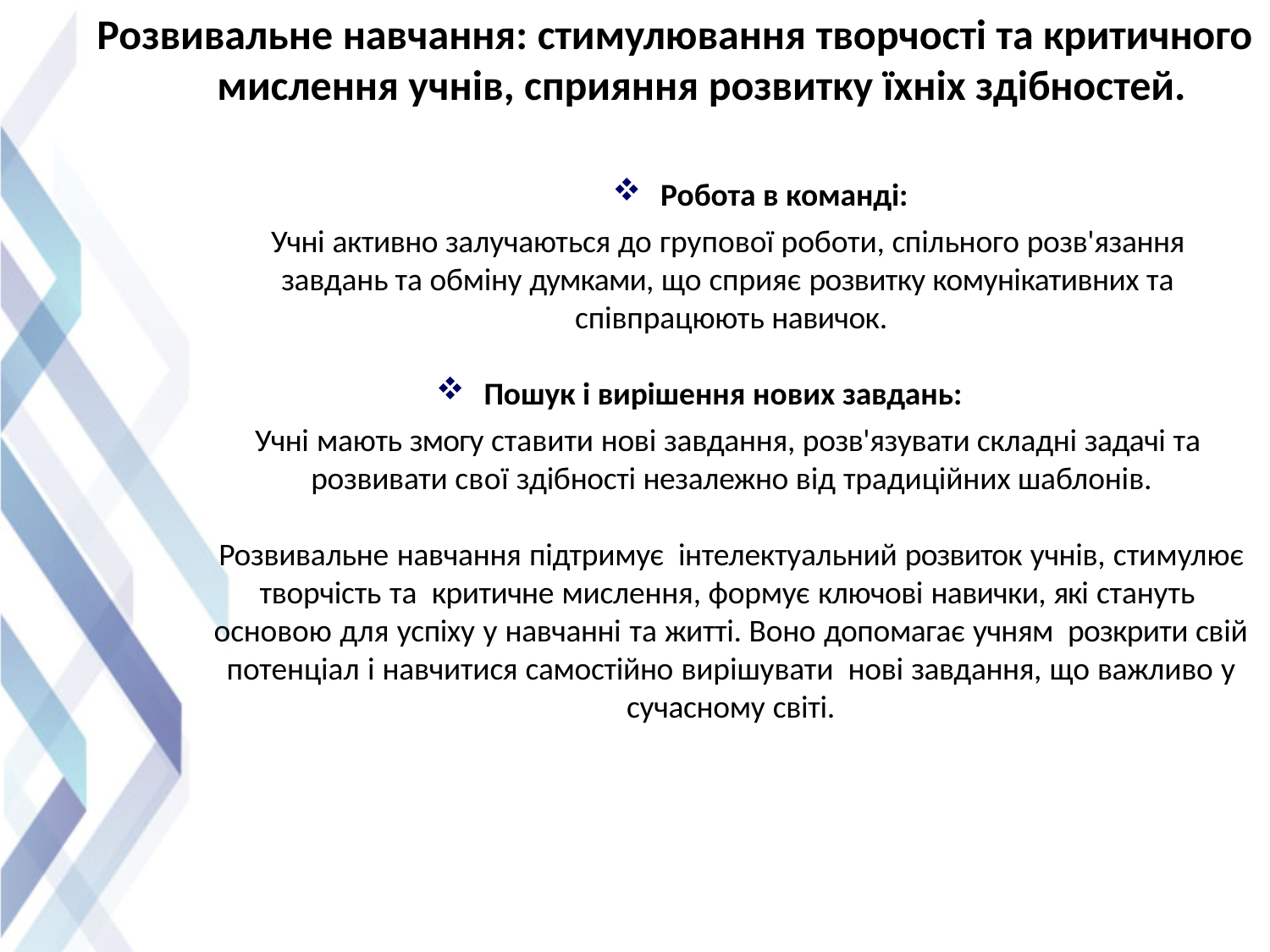

# Розвивальне навчання: стимулювання творчості та критичного  мислення учнів, сприяння розвитку їхніх здібностей.
Робота в команді:
Учні активно залучаються до групової роботи, спільного розв'язання  завдань та обміну думками, що сприяє розвитку комунікативних та  співпрацюють навичок.

Пошук і вирішення нових завдань:
Учні мають змогу ставити нові завдання, розв'язувати складні задачі та  розвивати свої здібності незалежно від традиційних шаблонів.

Розвивальне навчання підтримує  інтелектуальний розвиток учнів, стимулює творчість та  критичне мислення, формує ключові навички, які стануть  основою для успіху у навчанні та житті. Воно допомагає учням  розкрити свій потенціал і навчитися самостійно вирішувати  нові завдання, що важливо у сучасному світі.